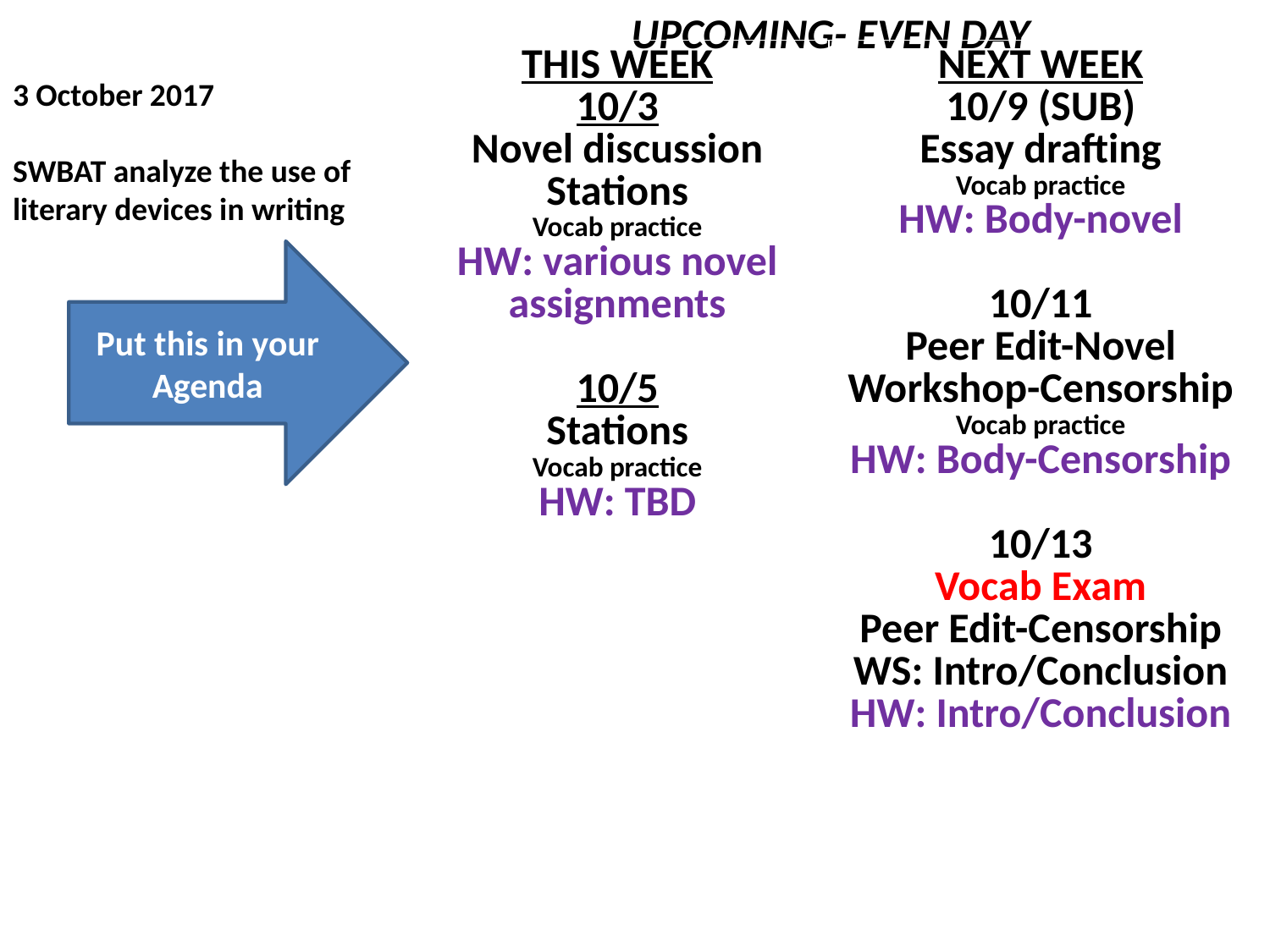

# 3 October 2017 SWBAT analyze the use of literary devices in writing
UPCOMING- EVEN DAY

| THIS WEEK 10/3 Novel discussion Stations Vocab practice HW: various novel assignments 10/5 Stations Vocab practice HW: TBD | NEXT WEEK 10/9 (SUB) Essay drafting Vocab practice HW: Body-novel 10/11 Peer Edit-Novel Workshop-Censorship Vocab practice HW: Body-Censorship 10/13 Vocab Exam Peer Edit-Censorship WS: Intro/Conclusion HW: Intro/Conclusion |
| --- | --- |

Put this in your Agenda